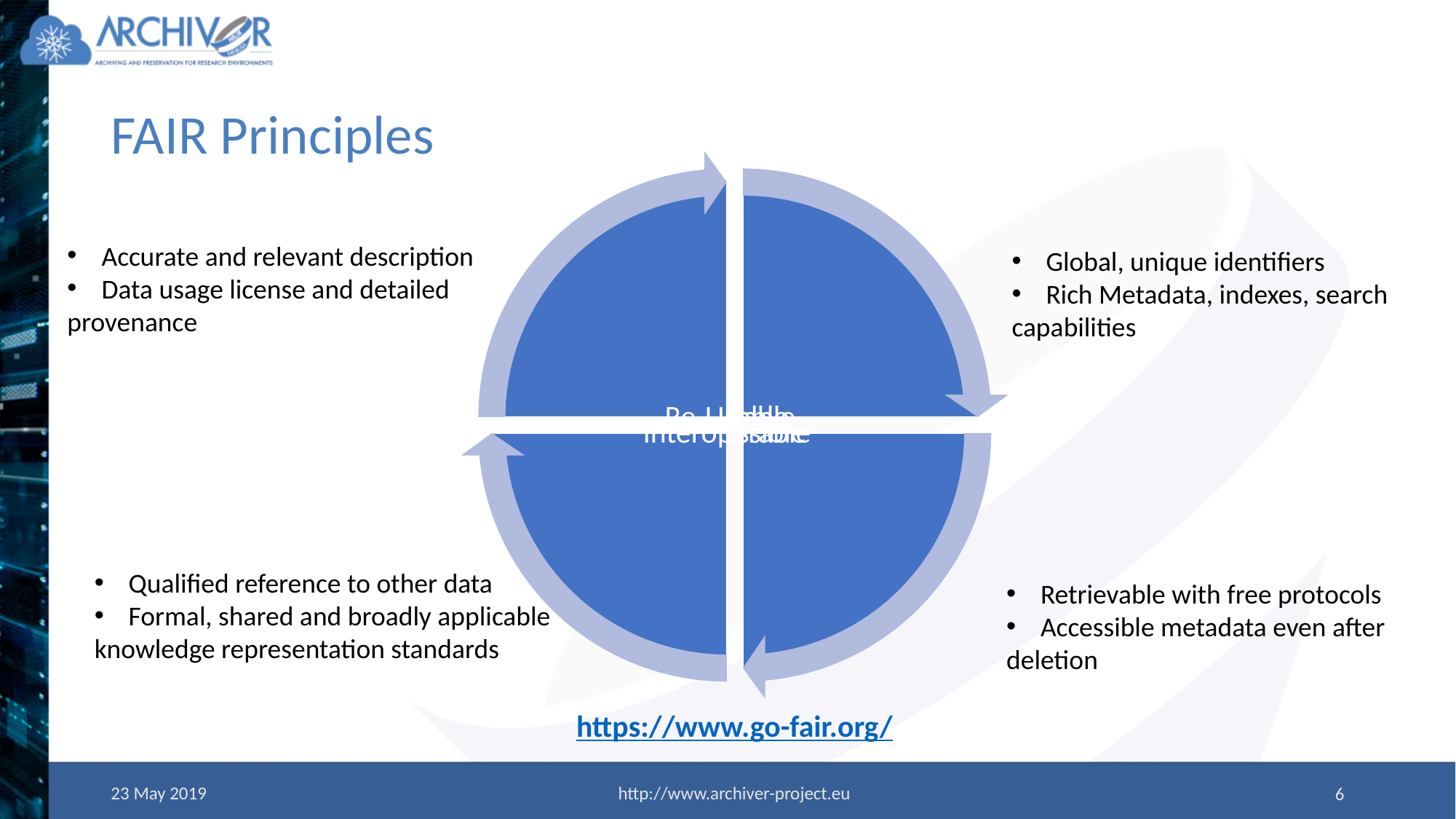

# FAIR Principles
Findable
Accessible
Interoperable
Re-Usable
Accurate and relevant description
Data usage license and detailed
provenance
Global, unique identifiers
Rich Metadata, indexes, search
capabilities

Qualified reference to other data
Formal, shared and broadly applicable
knowledge representation standards
Retrievable with free protocols
Accessible metadata even after
deletion

https://www.go-fair.org/
23 May 2019
http://www.archiver-project.eu
6